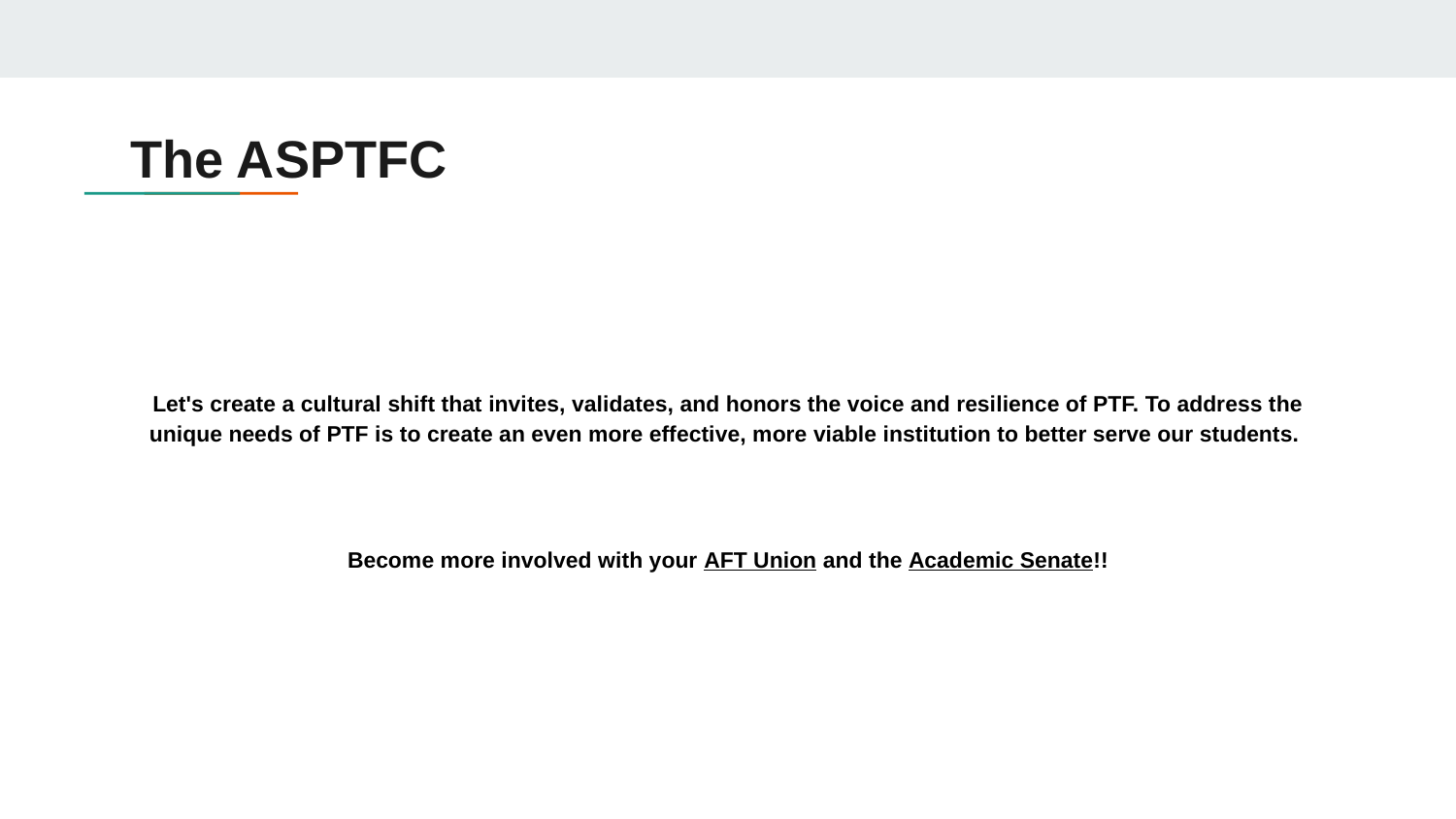

# The ASPTFC

Let's create a cultural shift that invites, validates, and honors the voice and resilience of PTF. To address the unique needs of PTF is to create an even more effective, more viable institution to better serve our students.

Become more involved with your AFT Union and the Academic Senate!!